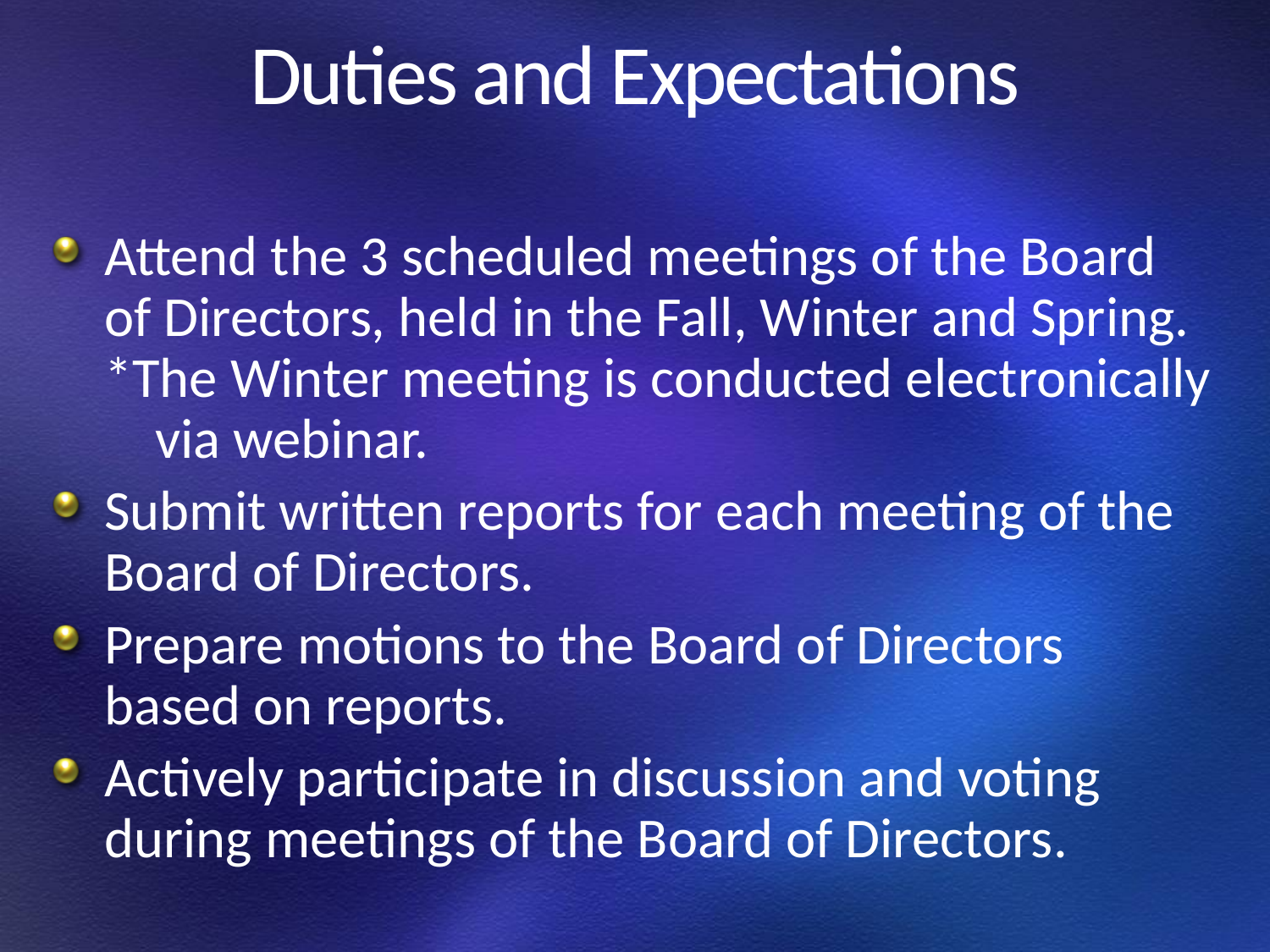

# Duties and Expectations

Attend the 3 scheduled meetings of the Board of Directors, held in the Fall, Winter and Spring. *The Winter meeting is conducted electronically     via webinar.
Submit written reports for each meeting of the Board of Directors.
Prepare motions to the Board of Directors based on reports.
Actively participate in discussion and voting during meetings of the Board of Directors.